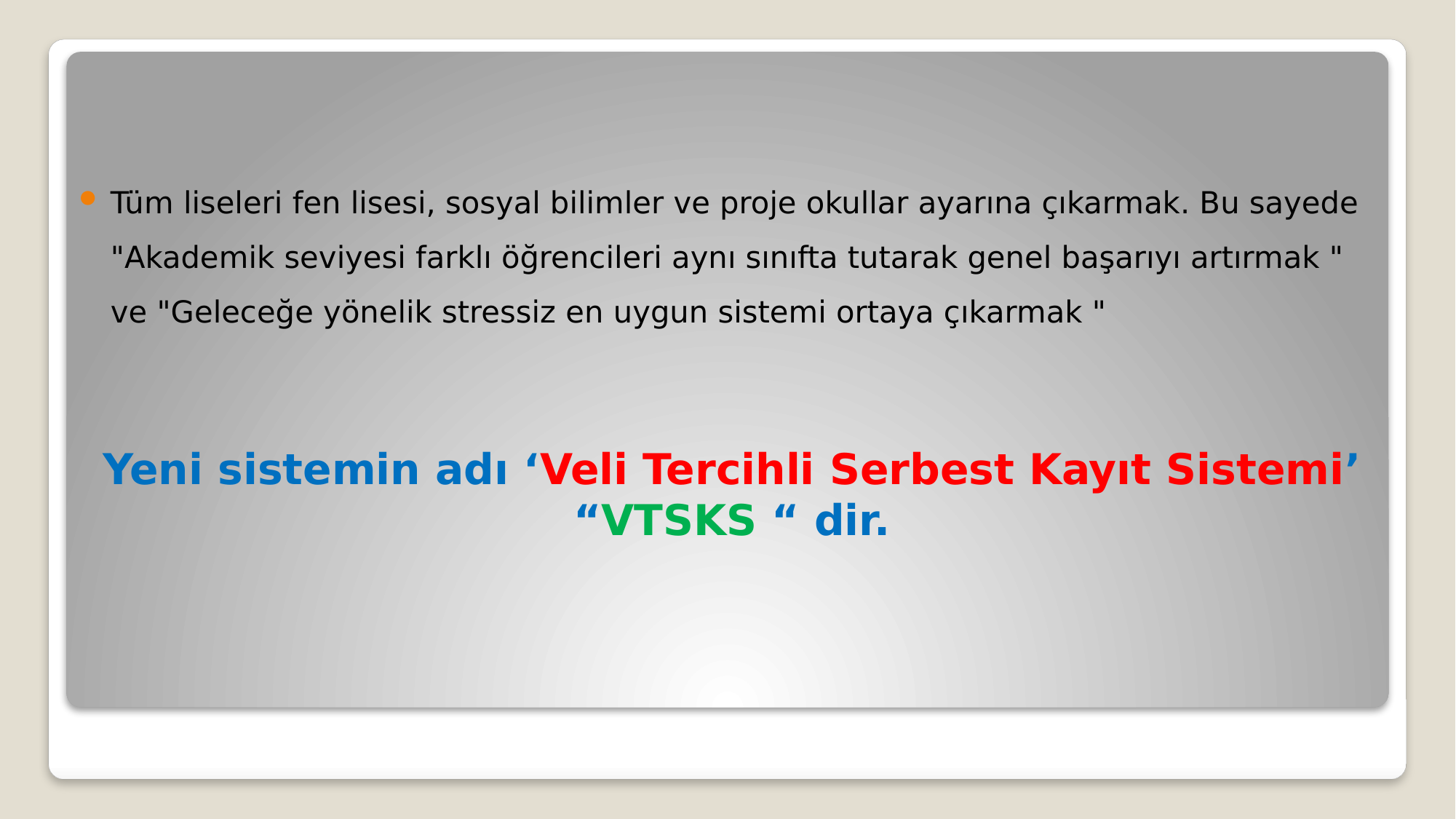

Tüm liseleri fen lisesi, sosyal bilimler ve proje okullar ayarına çıkarmak. Bu sayede "Akademik seviyesi farklı öğrencileri aynı sınıfta tutarak genel başarıyı artırmak " ve "Geleceğe yönelik stressiz en uygun sistemi ortaya çıkarmak "

Yeni sistemin adı ‘Veli Tercihli Serbest Kayıt Sistemi’ “VTSKS “ dir.
#